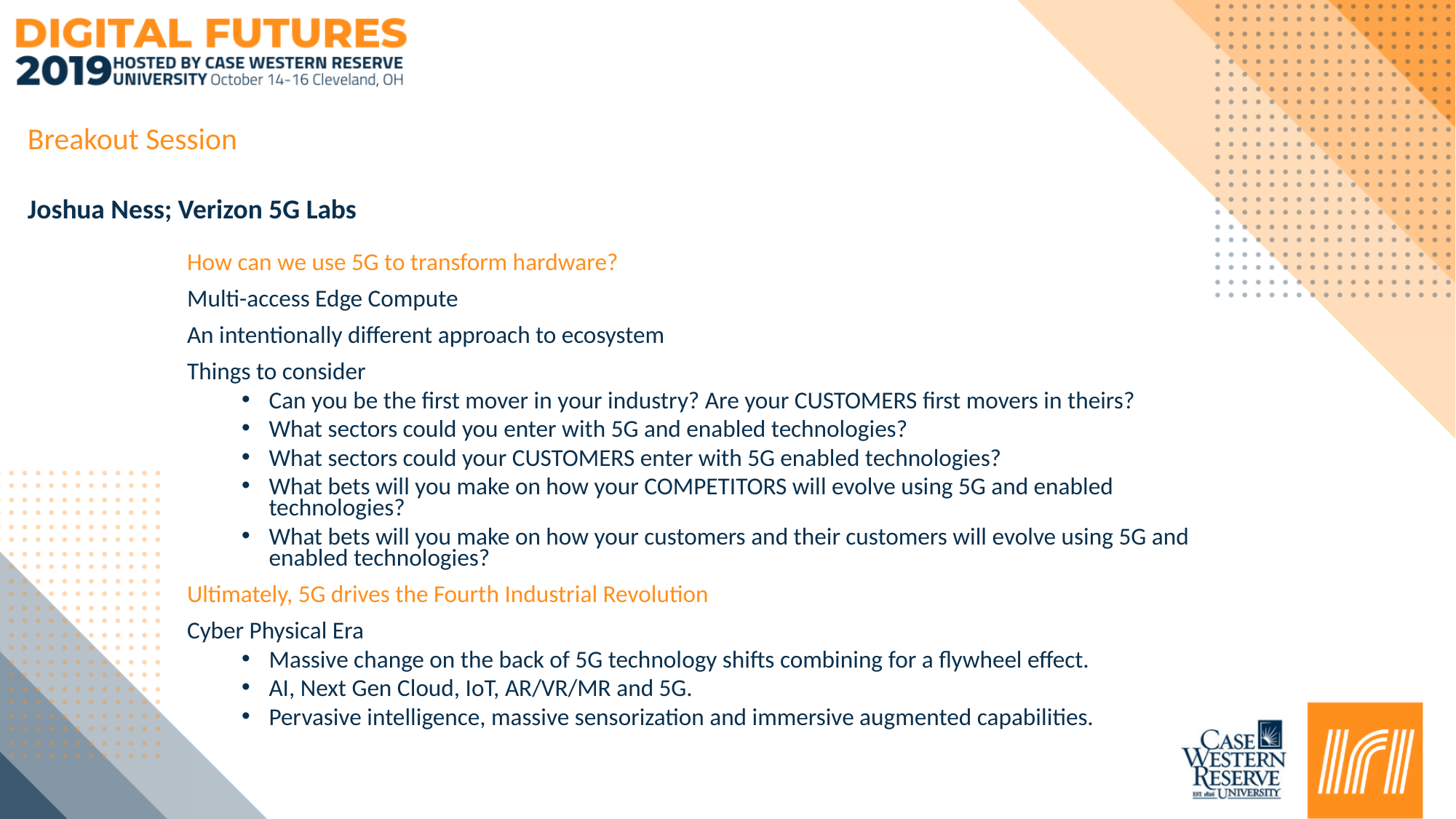

# Breakout Session
Digital Enablers: 5G and the Impending Technology Revolution – Page 2
Joshua Ness; Verizon 5G Labs
How can we use 5G to transform hardware?
Multi-access Edge Compute
An intentionally different approach to ecosystem
Things to consider
Can you be the first mover in your industry? Are your CUSTOMERS first movers in theirs?
What sectors could you enter with 5G and enabled technologies?
What sectors could your CUSTOMERS enter with 5G enabled technologies?
What bets will you make on how your COMPETITORS will evolve using 5G and enabled technologies?
What bets will you make on how your customers and their customers will evolve using 5G and enabled technologies?
Ultimately, 5G drives the Fourth Industrial Revolution
Cyber Physical Era
Massive change on the back of 5G technology shifts combining for a flywheel effect.
AI, Next Gen Cloud, IoT, AR/VR/MR and 5G.
Pervasive intelligence, massive sensorization and immersive augmented capabilities.